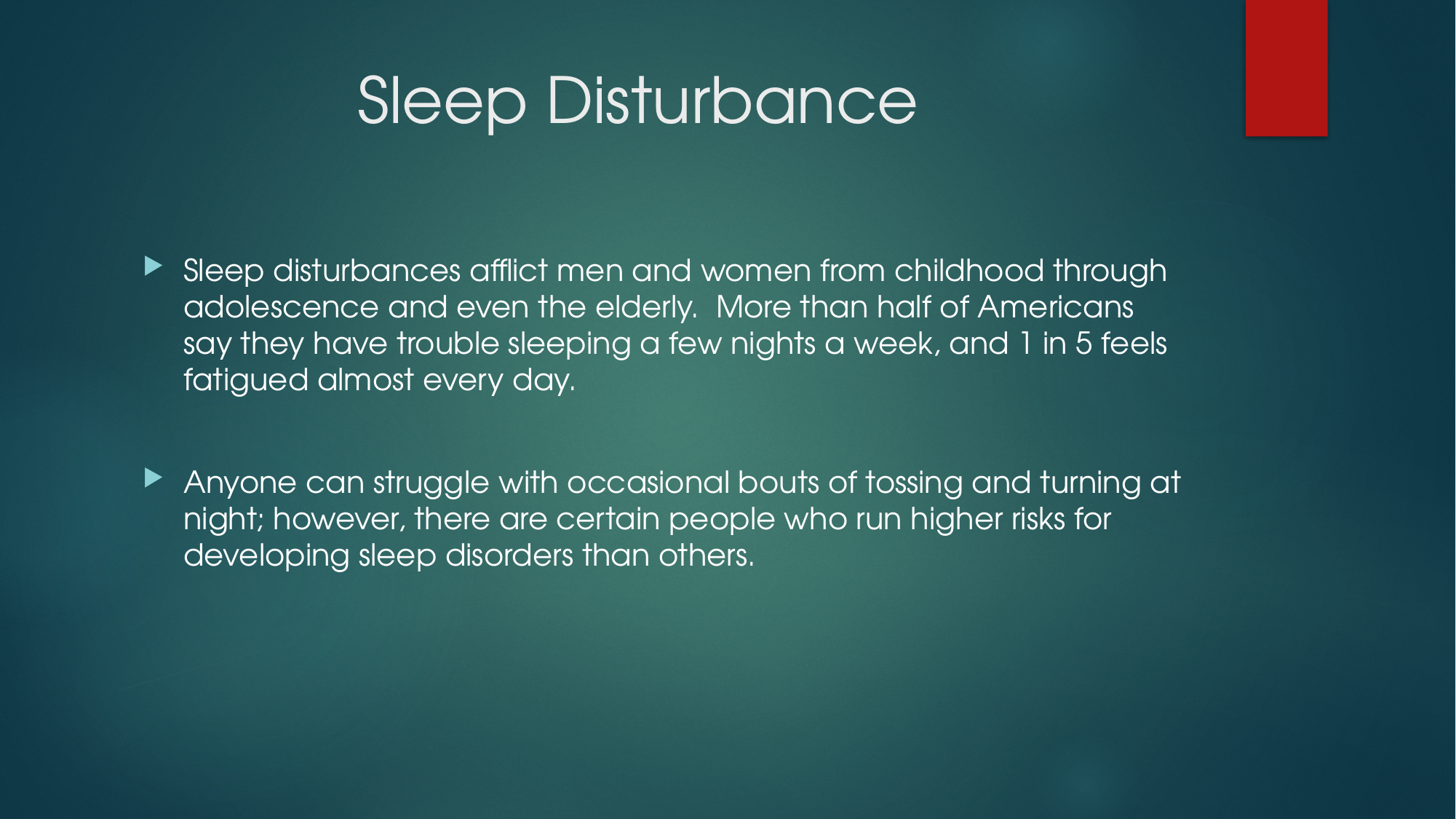

# Sleep Disturbance
Sleep disturbances afflict men and women from childhood through adolescence and even the elderly.  More than half of Americans say they have trouble sleeping a few nights a week, and 1 in 5 feels fatigued almost every day.

Anyone can struggle with occasional bouts of tossing and turning at night; however, there are certain people who run higher risks for developing sleep disorders than others.